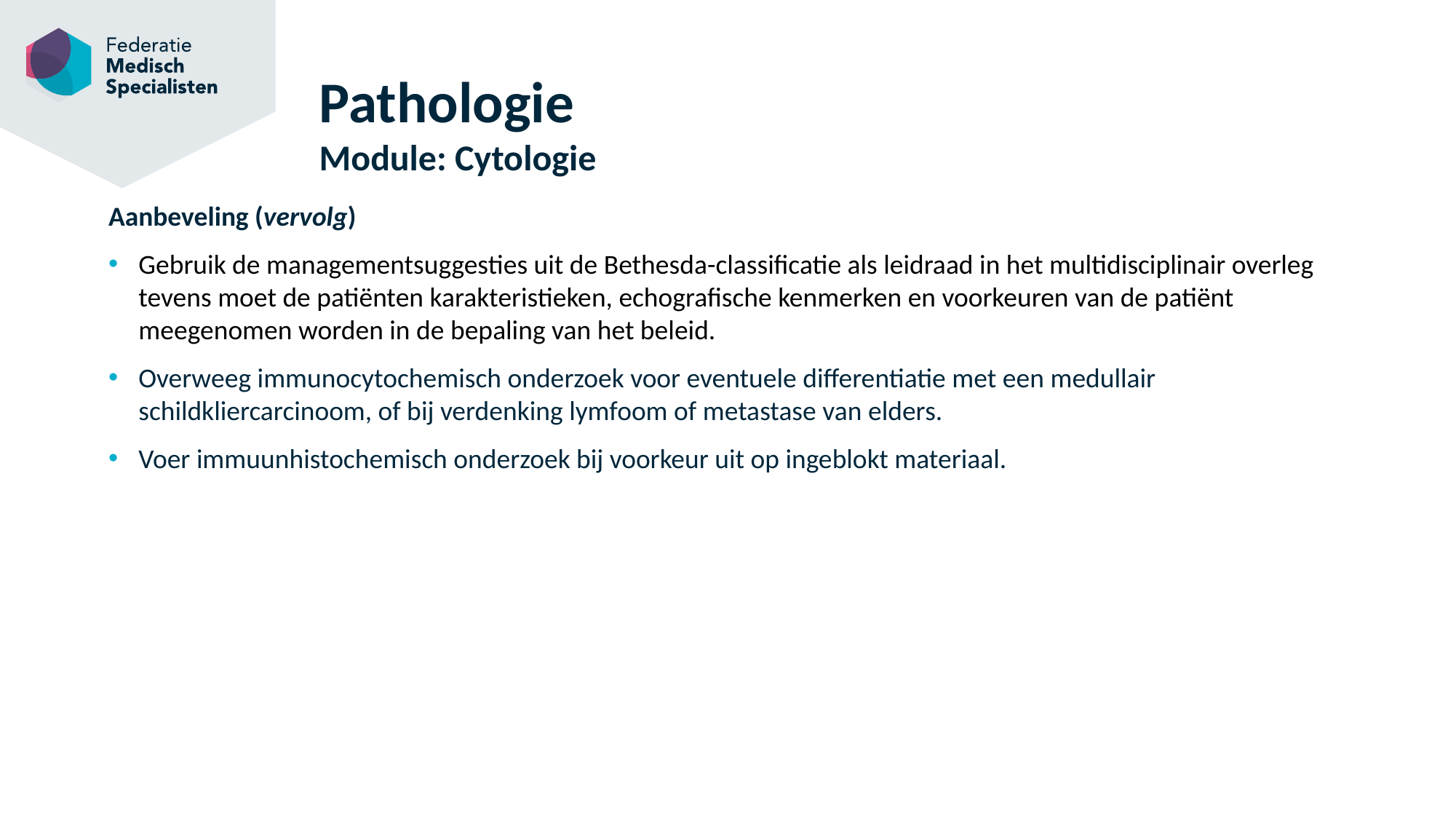

# Pathologie Module: Cytologie
Aanbeveling (vervolg)
Gebruik de managementsuggesties uit de Bethesda-classificatie als leidraad in het multidisciplinair overleg tevens moet de patiënten karakteristieken, echografische kenmerken en voorkeuren van de patiënt meegenomen worden in de bepaling van het beleid.
Overweeg immunocytochemisch onderzoek voor eventuele differentiatie met een medullair schildkliercarcinoom, of bij verdenking lymfoom of metastase van elders.
Voer immuunhistochemisch onderzoek bij voorkeur uit op ingeblokt materiaal.